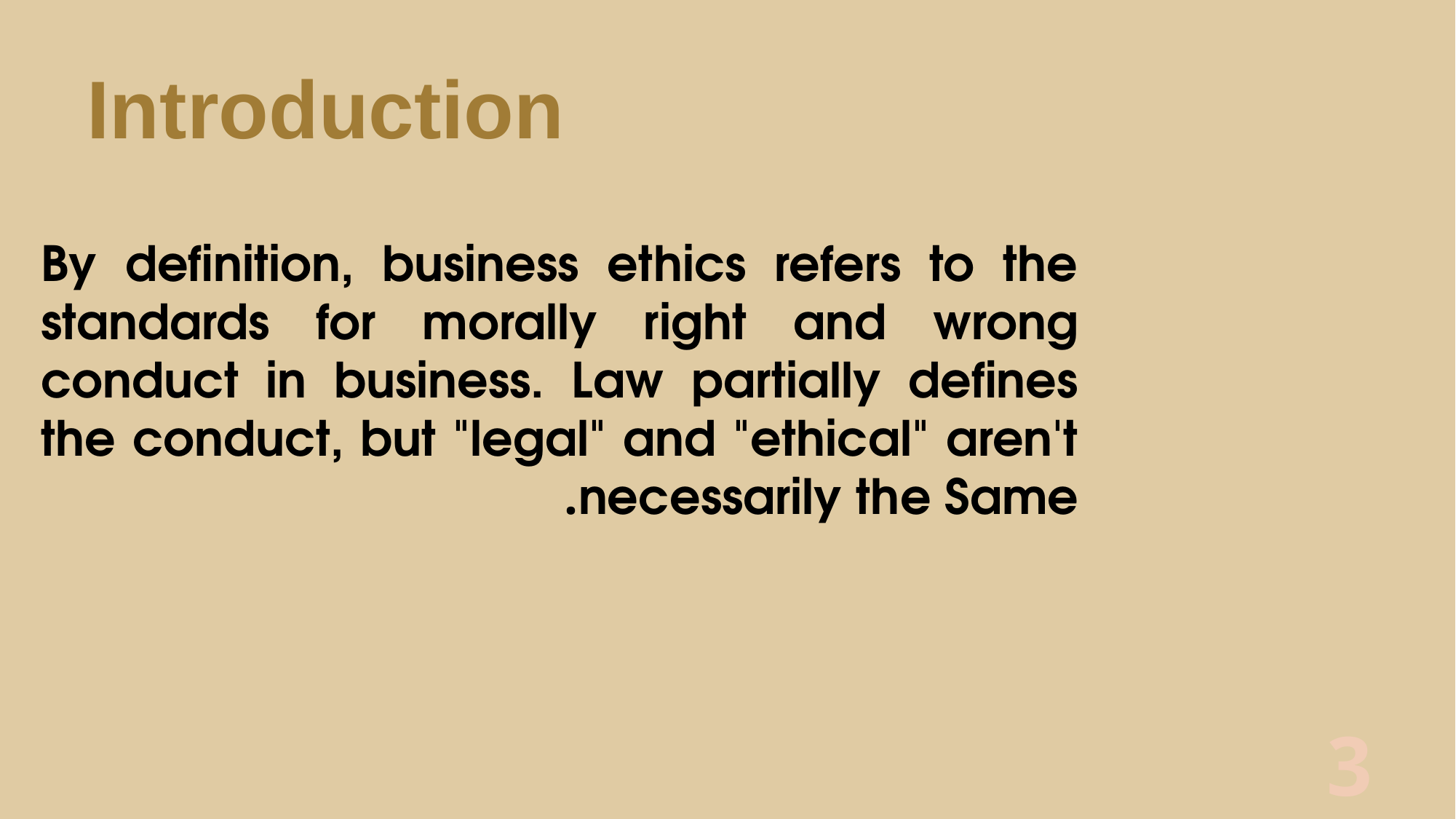

Introduction
By definition, business ethics refers to the standards for morally right and wrong conduct in business. Law partially defines the conduct, but "legal" and "ethical" aren't necessarily the Same.

3